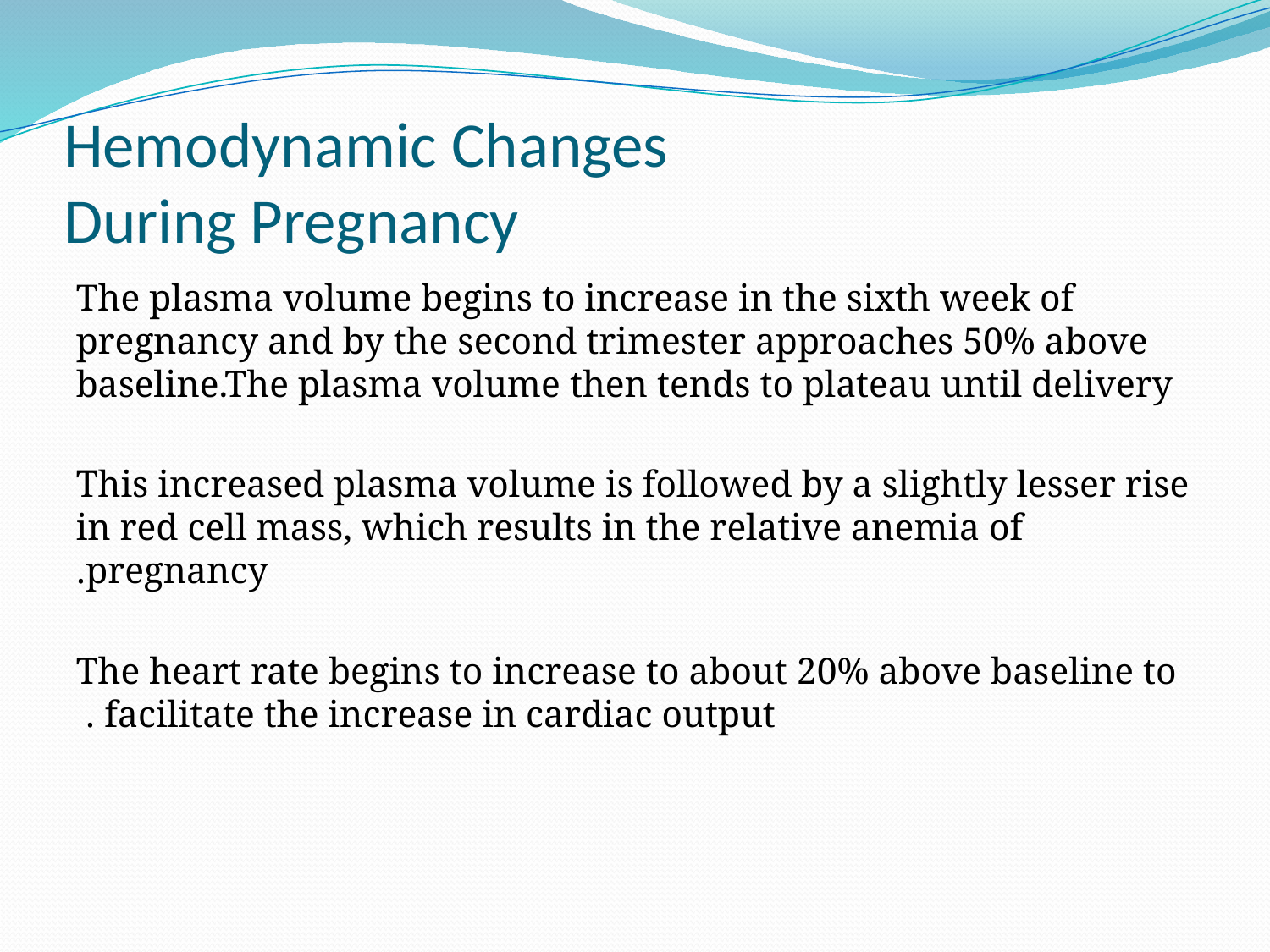

# Hemodynamic Changes During Pregnancy
The plasma volume begins to increase in the sixth week of pregnancy and by the second trimester approaches 50% above baseline.The plasma volume then tends to plateau until delivery

This increased plasma volume is followed by a slightly lesser rise in red cell mass, which results in the relative anemia of pregnancy.

 The heart rate begins to increase to about 20% above baseline to facilitate the increase in cardiac output .